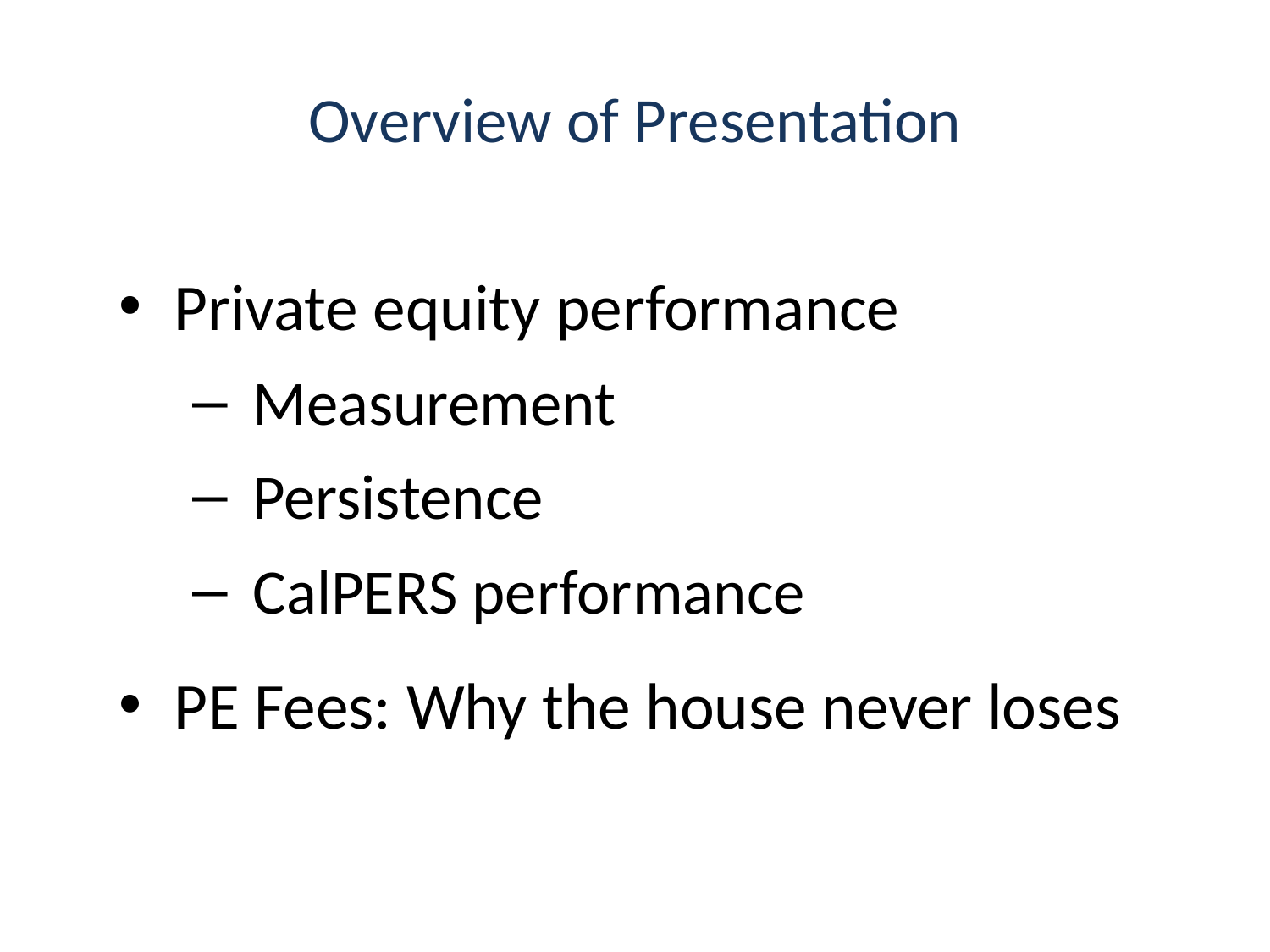

# Overview of Presentation
Private equity performance
 Measurement
 Persistence
 CalPERS performance
PE Fees: Why the house never loses

3